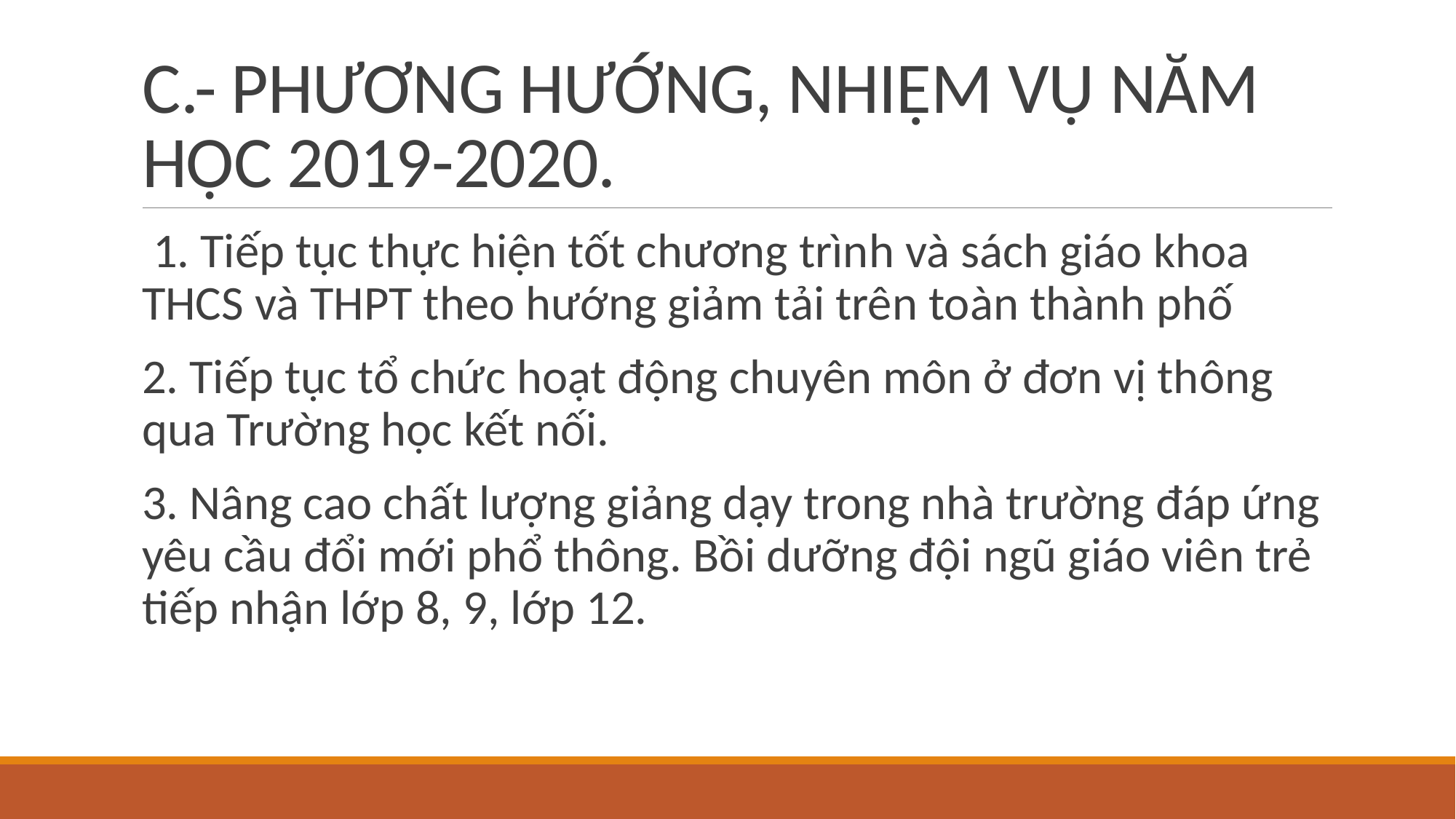

# C.- PHƯƠNG HƯỚNG, NHIỆM VỤ NĂM HỌC 2019-2020.
 1. Tiếp tục thực hiện tốt chương trình và sách giáo khoa THCS và THPT theo hướng giảm tải trên toàn thành phố
2. Tiếp tục tổ chức hoạt động chuyên môn ở đơn vị thông qua Trường học kết nối.
3. Nâng cao chất lượng giảng dạy trong nhà trường đáp ứng yêu cầu đổi mới phổ thông. Bồi dưỡng đội ngũ giáo viên trẻ tiếp nhận lớp 8, 9, lớp 12.